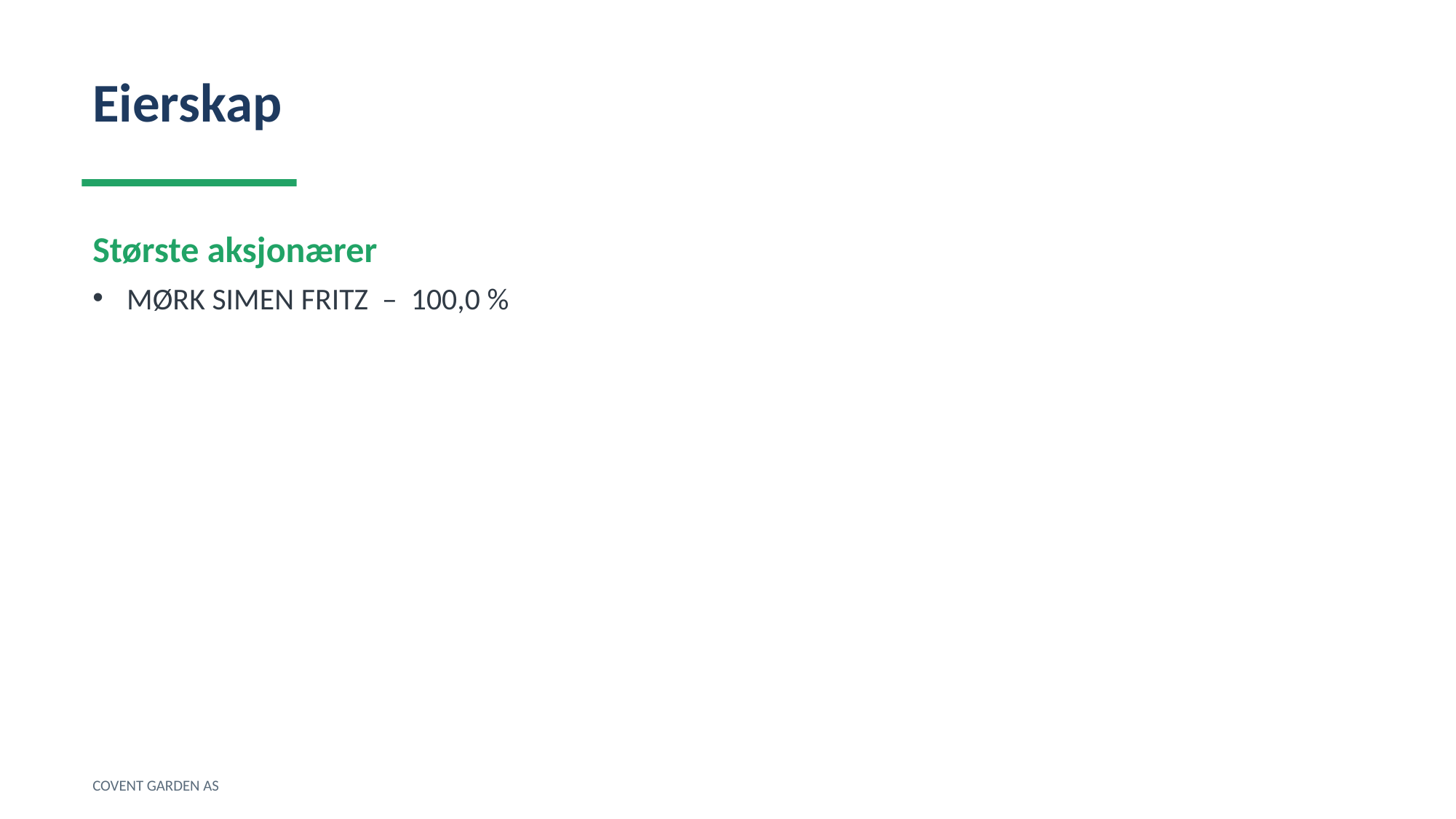

Eierskap

Største aksjonærer
MØRK SIMEN FRITZ  –  100,0 %
COVENT GARDEN AS